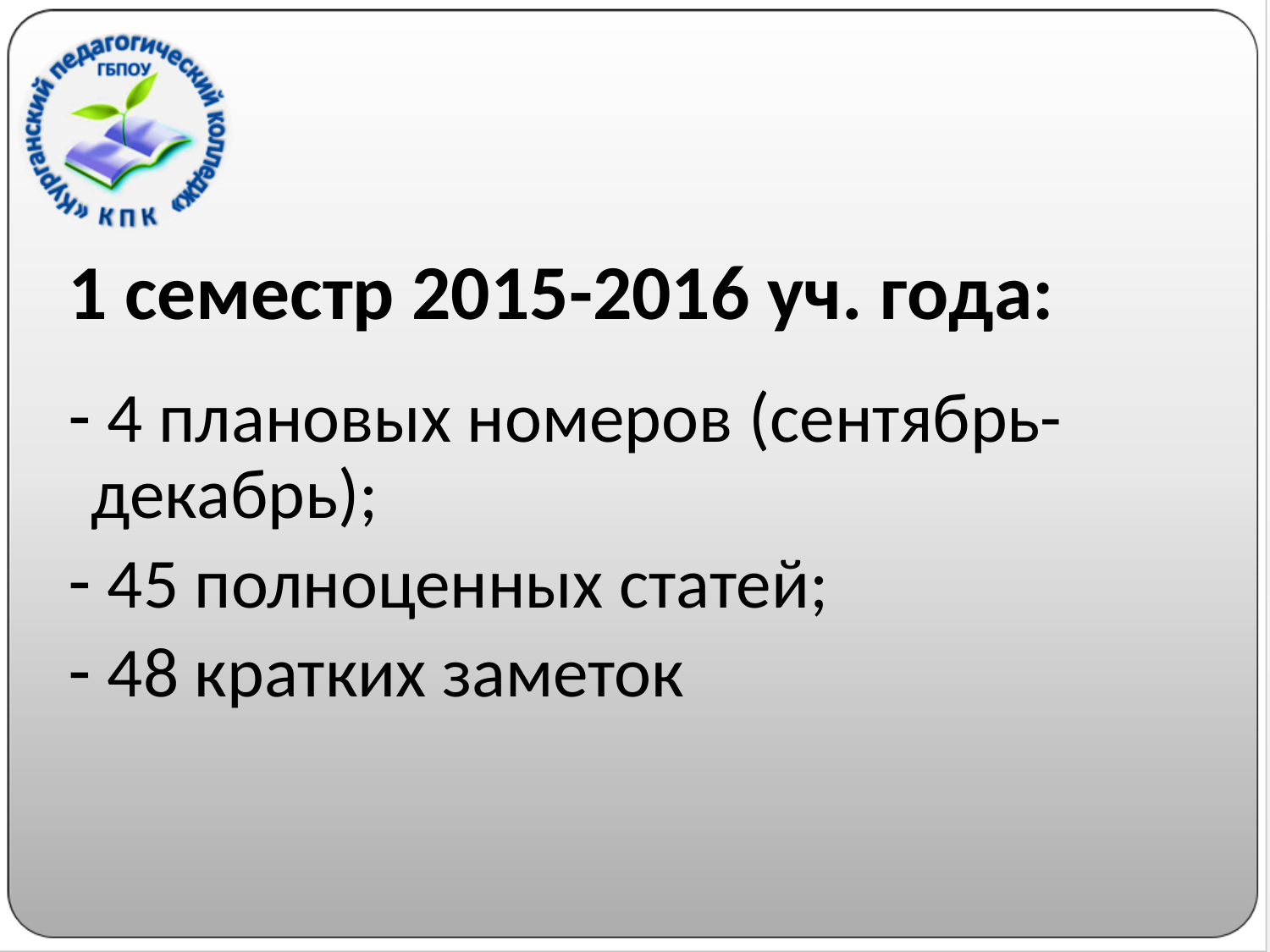

1 семестр 2015-2016 уч. года:

 4 плановых номеров (сентябрь-декабрь);
 45 полноценных статей;
 48 кратких заметок